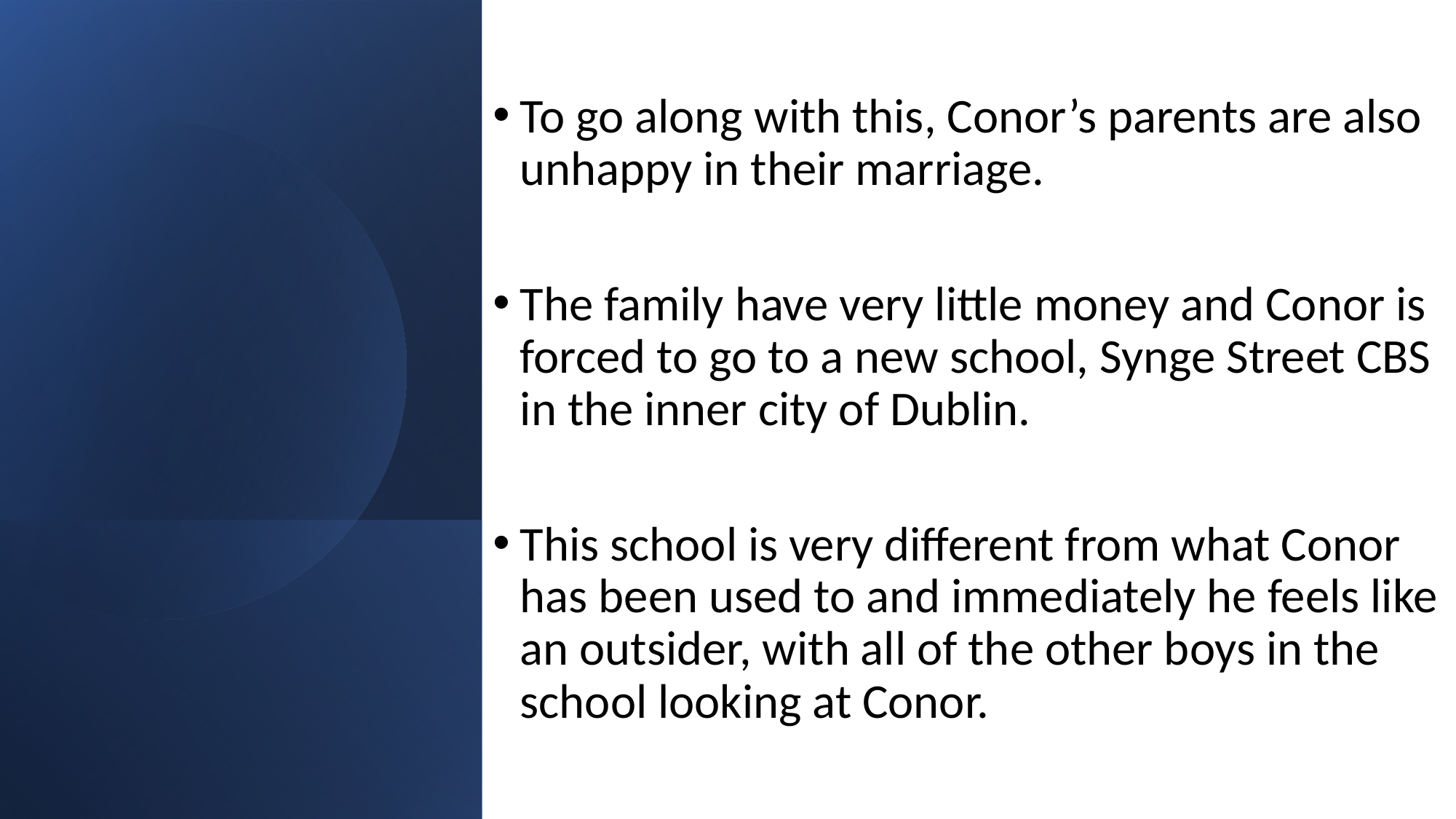

To go along with this, Conor’s parents are also unhappy in their marriage.

The family have very little money and Conor is forced to go to a new school, Synge Street CBS in the inner city of Dublin.

This school is very different from what Conor has been used to and immediately he feels like an outsider, with all of the other boys in the school looking at Conor.